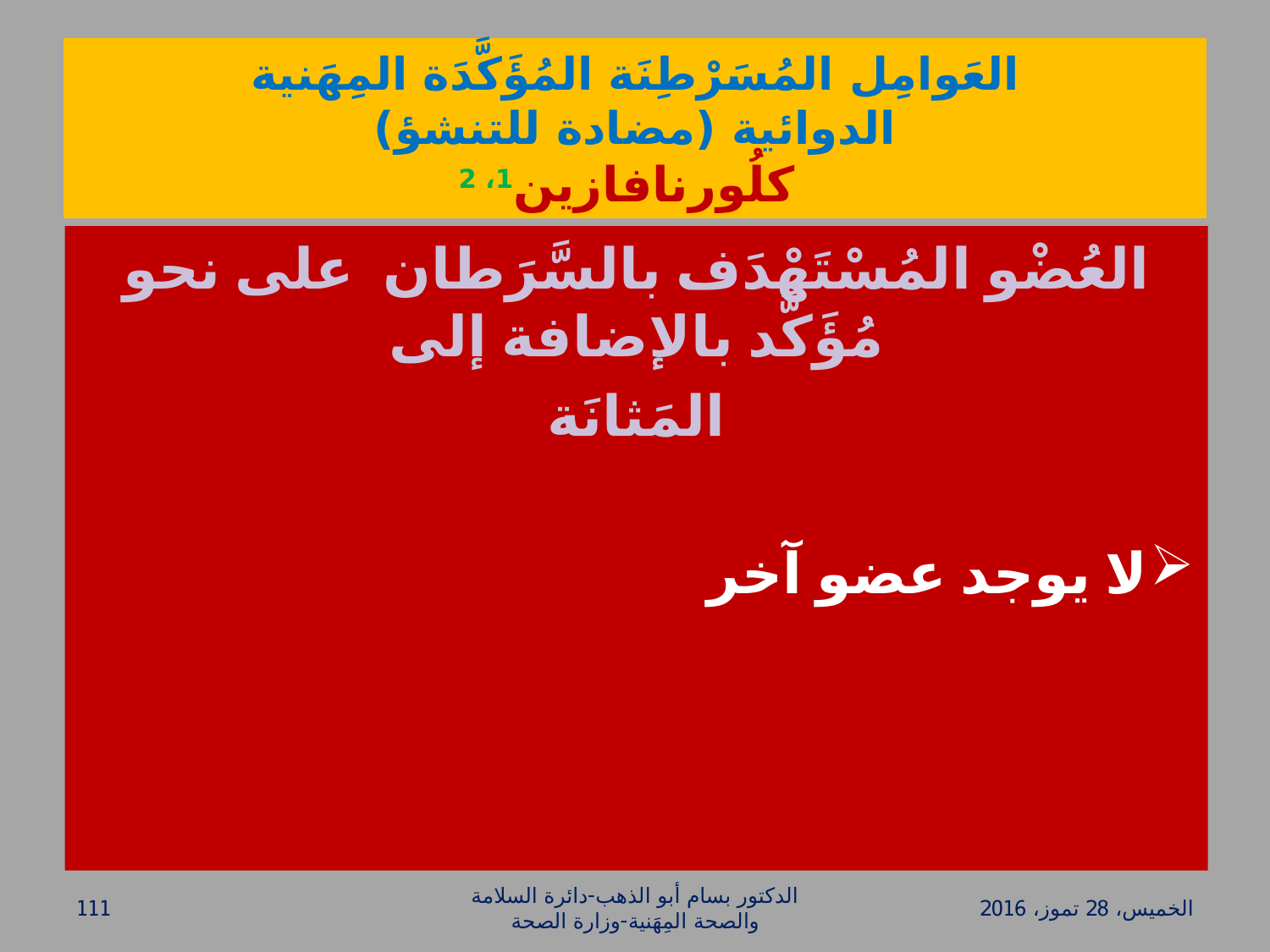

# العَوامِل المُسَرْطِنَة المُؤَكَّدَة المِهَنية الدوائية (مضادة للتنشؤ) كلُورنافازين1، 2
العُضْو المُسْتَهْدَف بالسَّرَطان  على نحو مُؤَكَّد بالإضافة إلى
المَثانَة

لا يوجد عضو آخر
111
الدكتور بسام أبو الذهب-دائرة السلامة والصحة المِهَنية-وزارة الصحة
الخميس، 28 تموز، 2016